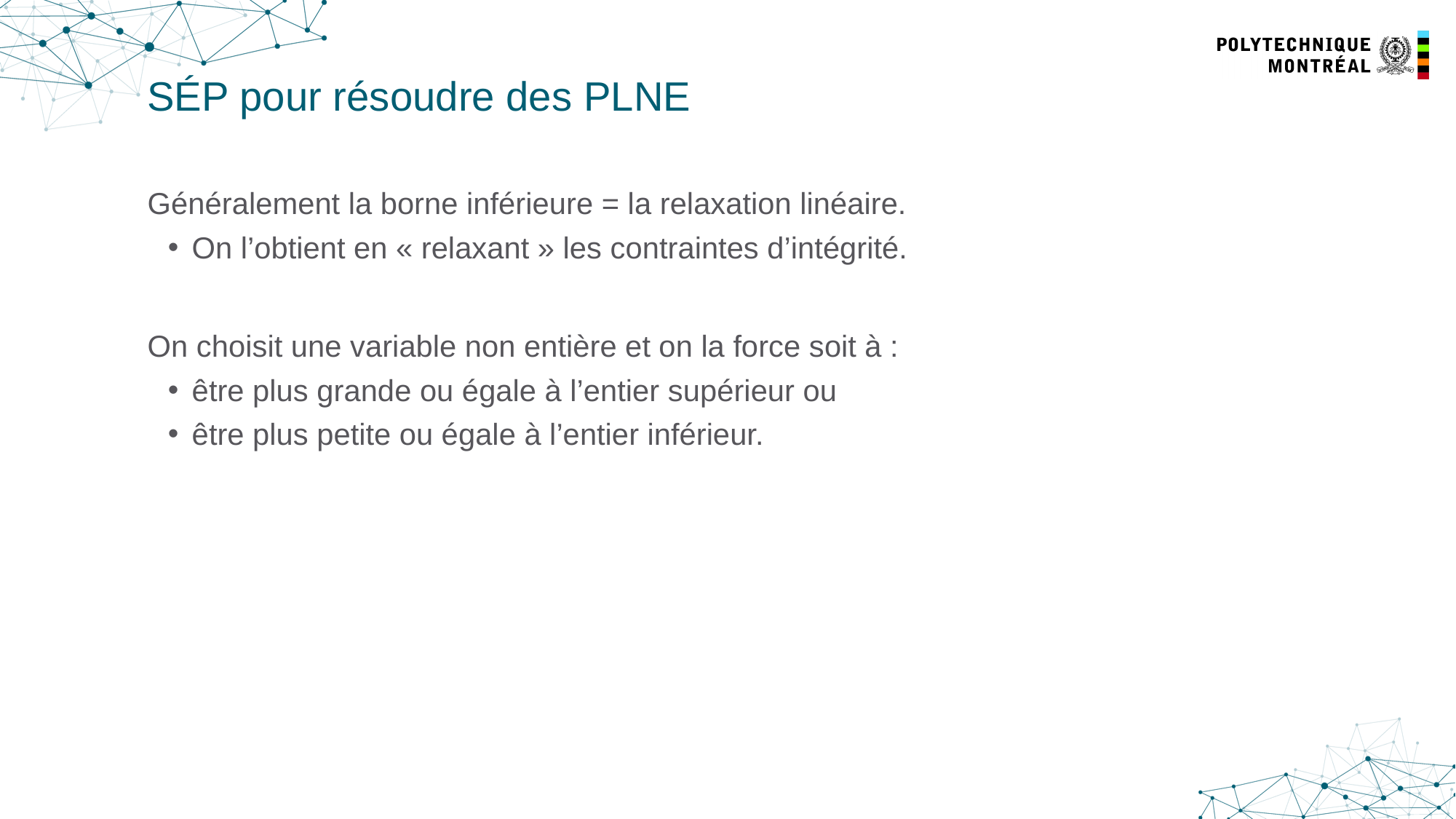

15
# SÉP pour résoudre des PLNE
Généralement la borne inférieure = la relaxation linéaire.
On l’obtient en « relaxant » les contraintes d’intégrité.

On choisit une variable non entière et on la force soit à :
être plus grande ou égale à l’entier supérieur ou
être plus petite ou égale à l’entier inférieur.